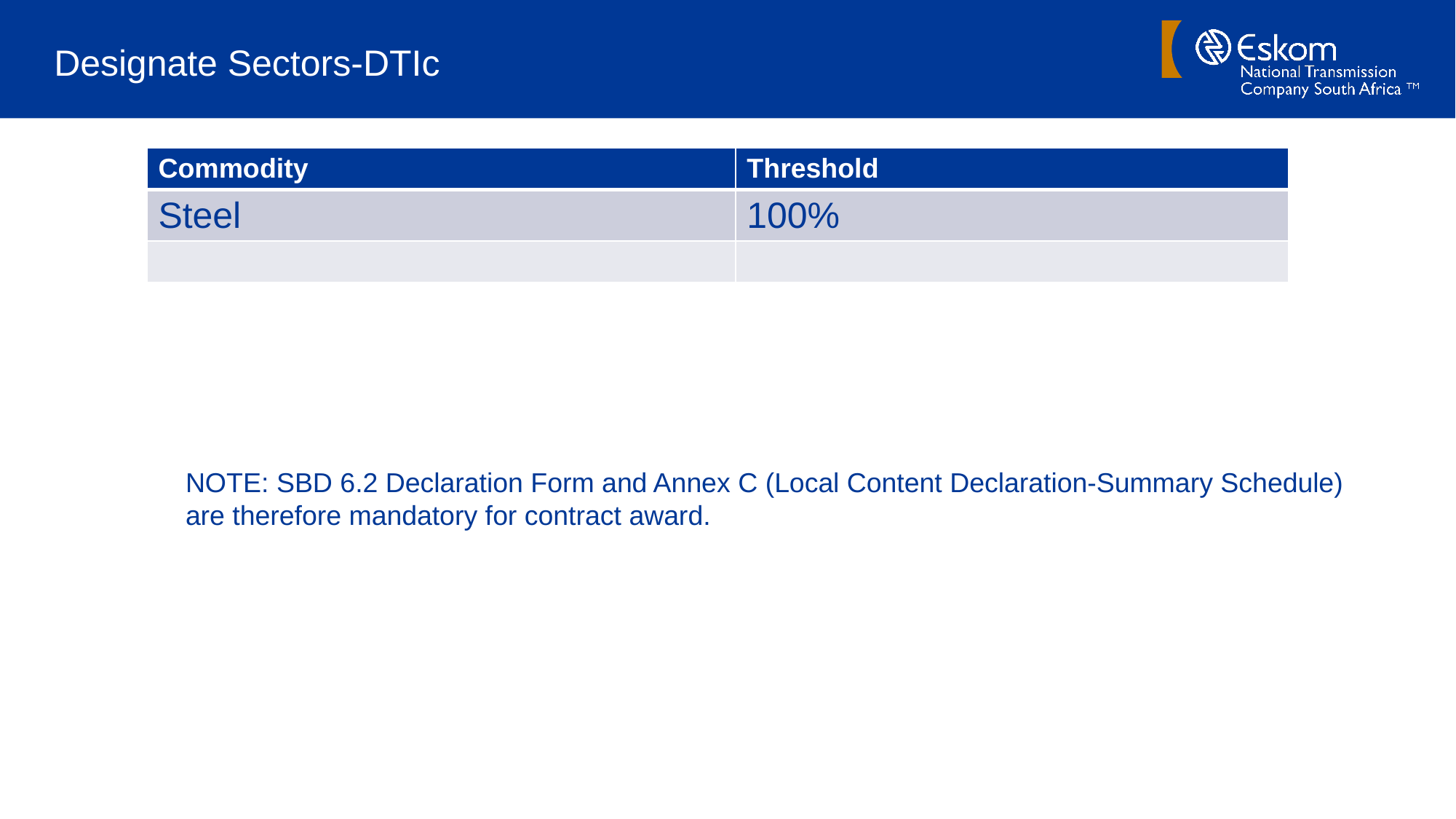

# Designate Sectors-DTIc
| Commodity | Threshold |
| --- | --- |
| Steel | 100% |
|  |  |
NOTE: SBD 6.2 Declaration Form and Annex C (Local Content Declaration-Summary Schedule) are therefore mandatory for contract award.